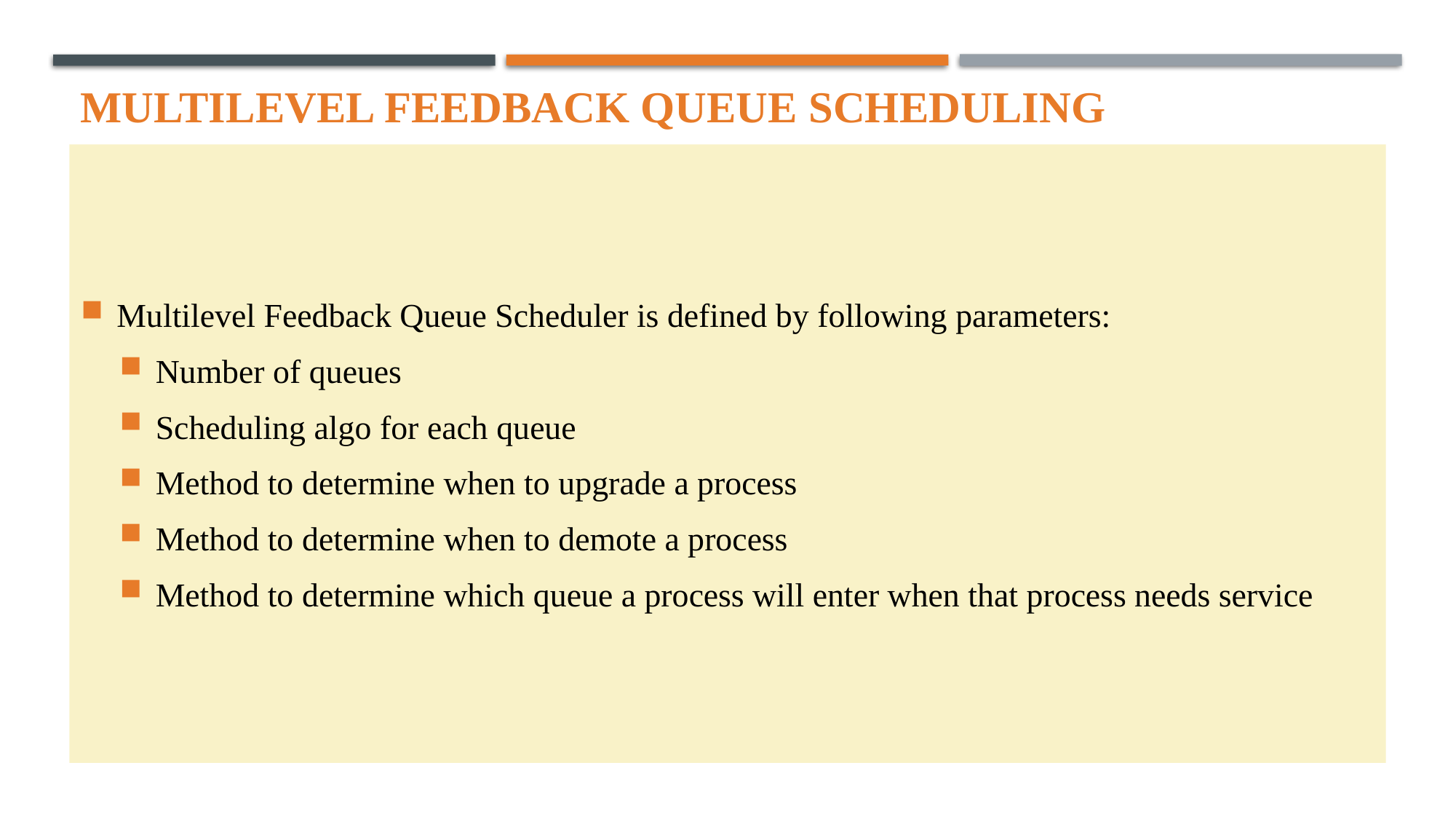

# Multilevel FEEDBACK queue scheduling
Multilevel Feedback Queue Scheduler is defined by following parameters:
Number of queues
Scheduling algo for each queue
Method to determine when to upgrade a process
Method to determine when to demote a process
Method to determine which queue a process will enter when that process needs service